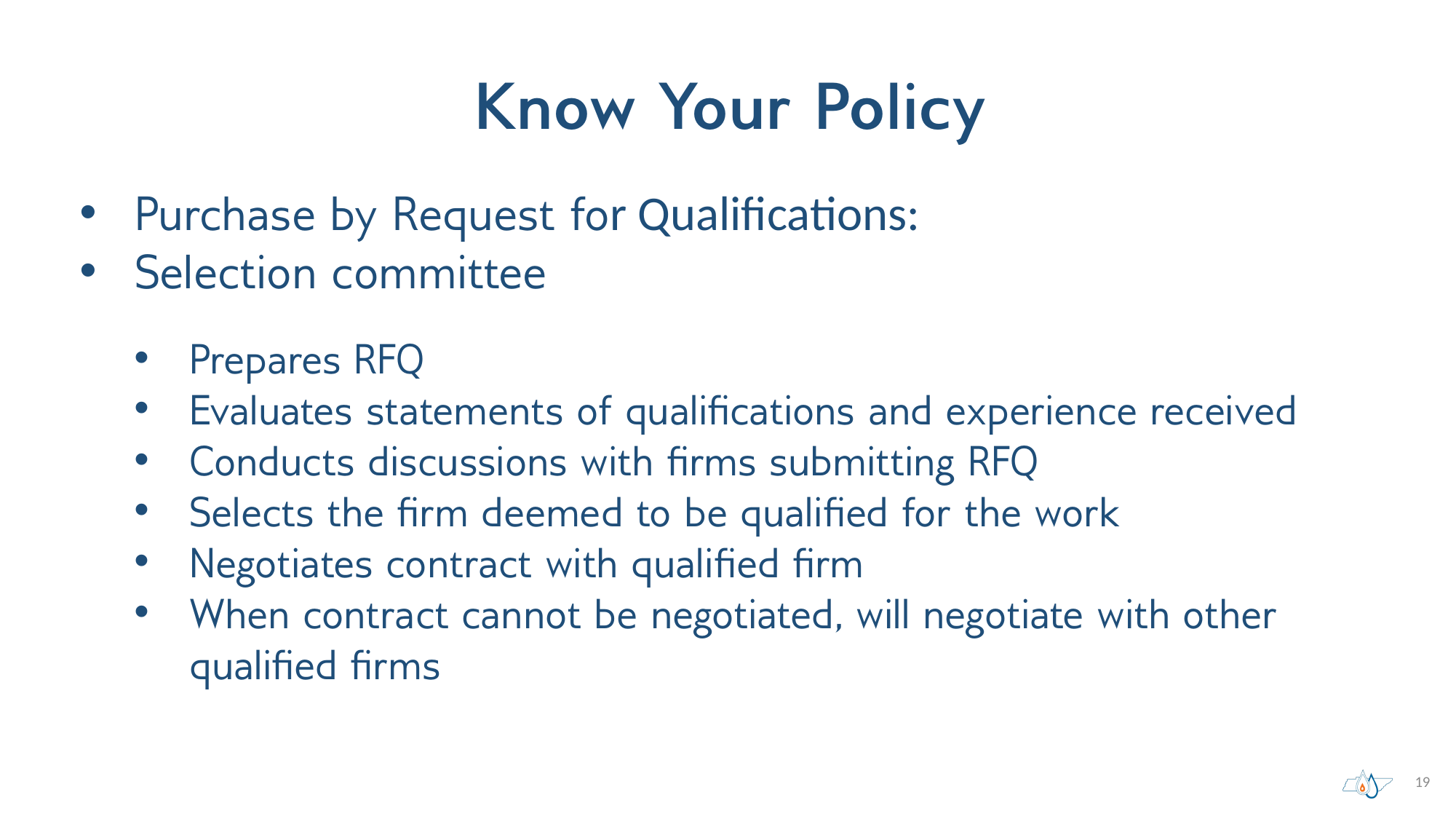

# Know Your Policy
Purchase by Request for Qualifications:
Selection committee

Prepares RFQ
Evaluates statements of qualifications and experience received
Conducts discussions with firms submitting RFQ
Selects the firm deemed to be qualified for the work
Negotiates contract with qualified firm
When contract cannot be negotiated, will negotiate with other qualified firms

19